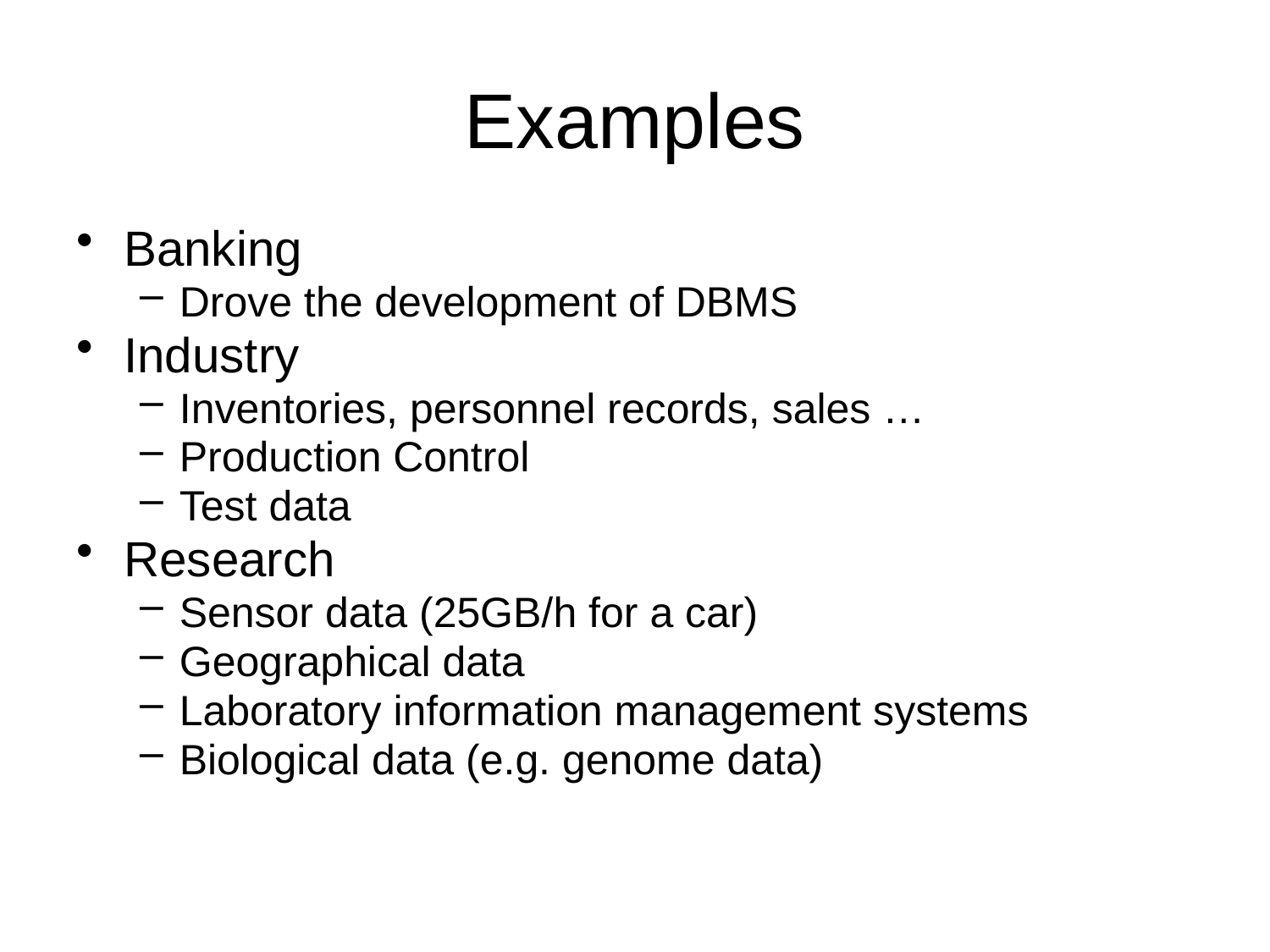

# Examples
Banking
Drove the development of DBMS
Industry
Inventories, personnel records, sales …
Production Control
Test data
Research
Sensor data (25GB/h for a car)
Geographical data
Laboratory information management systems
Biological data (e.g. genome data)